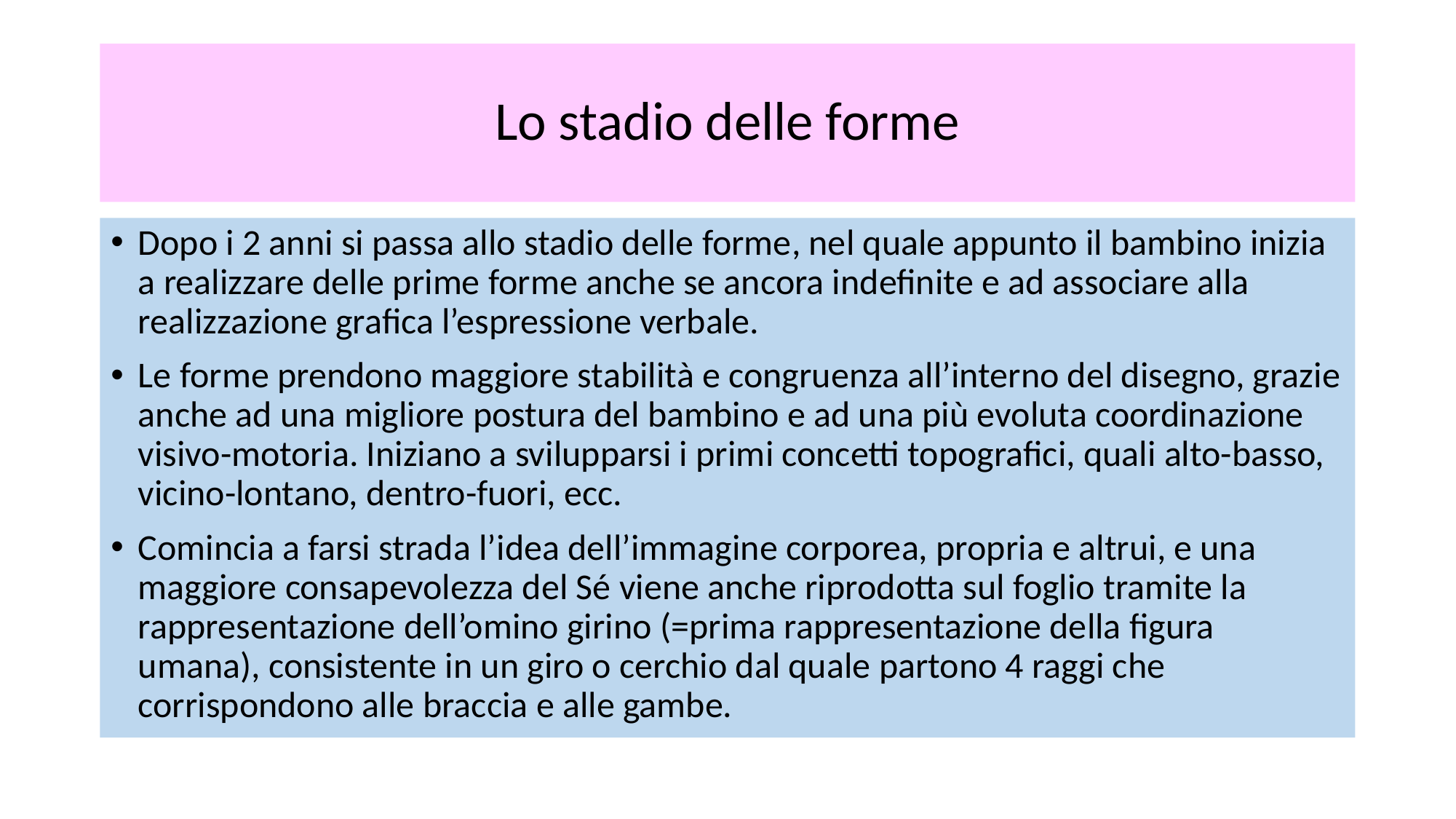

# Lo stadio delle forme
Dopo i 2 anni si passa allo stadio delle forme, nel quale appunto il bambino inizia a realizzare delle prime forme anche se ancora indefinite e ad associare alla realizzazione grafica l’espressione verbale.
Le forme prendono maggiore stabilità e congruenza all’interno del disegno, grazie anche ad una migliore postura del bambino e ad una più evoluta coordinazione visivo-motoria. Iniziano a svilupparsi i primi concetti topografici, quali alto-basso, vicino-lontano, dentro-fuori, ecc.
Comincia a farsi strada l’idea dell’immagine corporea, propria e altrui, e una maggiore consapevolezza del Sé viene anche riprodotta sul foglio tramite la rappresentazione dell’omino girino (=prima rappresentazione della figura umana), consistente in un giro o cerchio dal quale partono 4 raggi che corrispondono alle braccia e alle gambe.